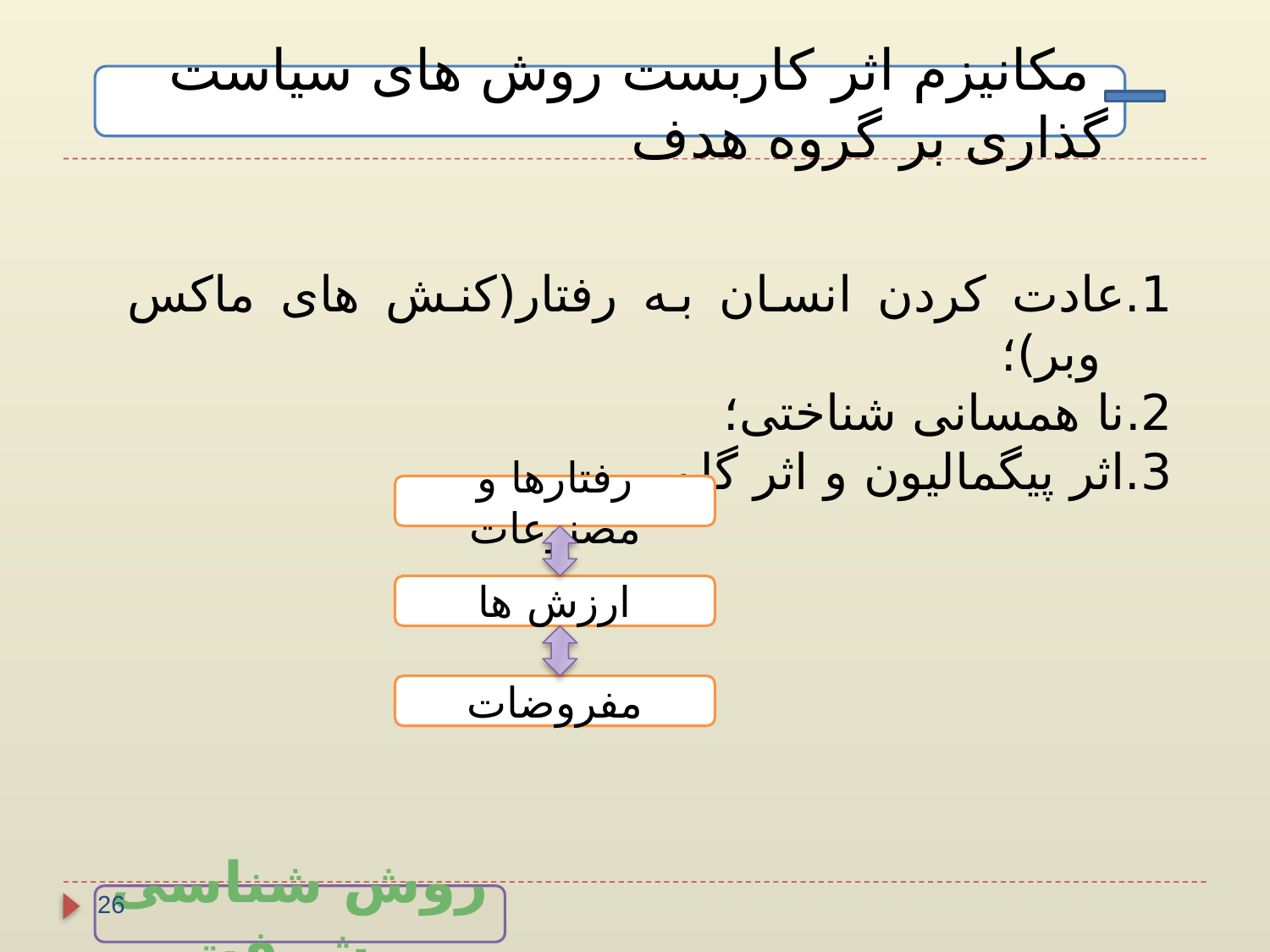

مکانیزم اثر کاربست روش های سیاست گذاری بر گروه هدف

1.عادت کردن انسان به رفتار(کنش های ماکس وبر)؛
2.نا همسانی شناختی؛
3.اثر پیگمالیون و اثر گلم.
رفتارها و مصنوعات

ارزش ها

مفروضات
26
روش شناسی پیشرفت